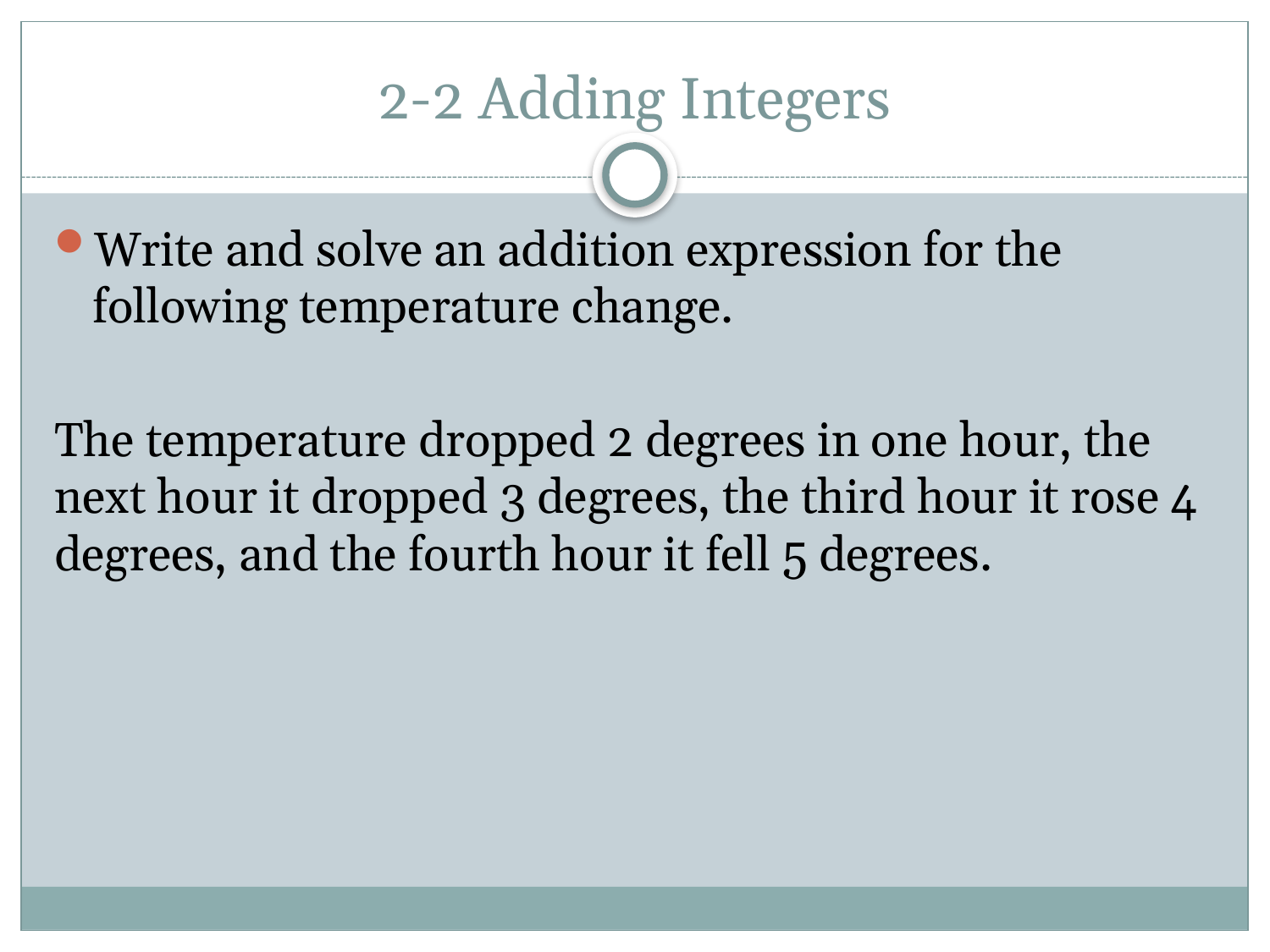

# 2-2 Adding Integers
Write and solve an addition expression for the following temperature change.

The temperature dropped 2 degrees in one hour, the next hour it dropped 3 degrees, the third hour it rose 4 degrees, and the fourth hour it fell 5 degrees.